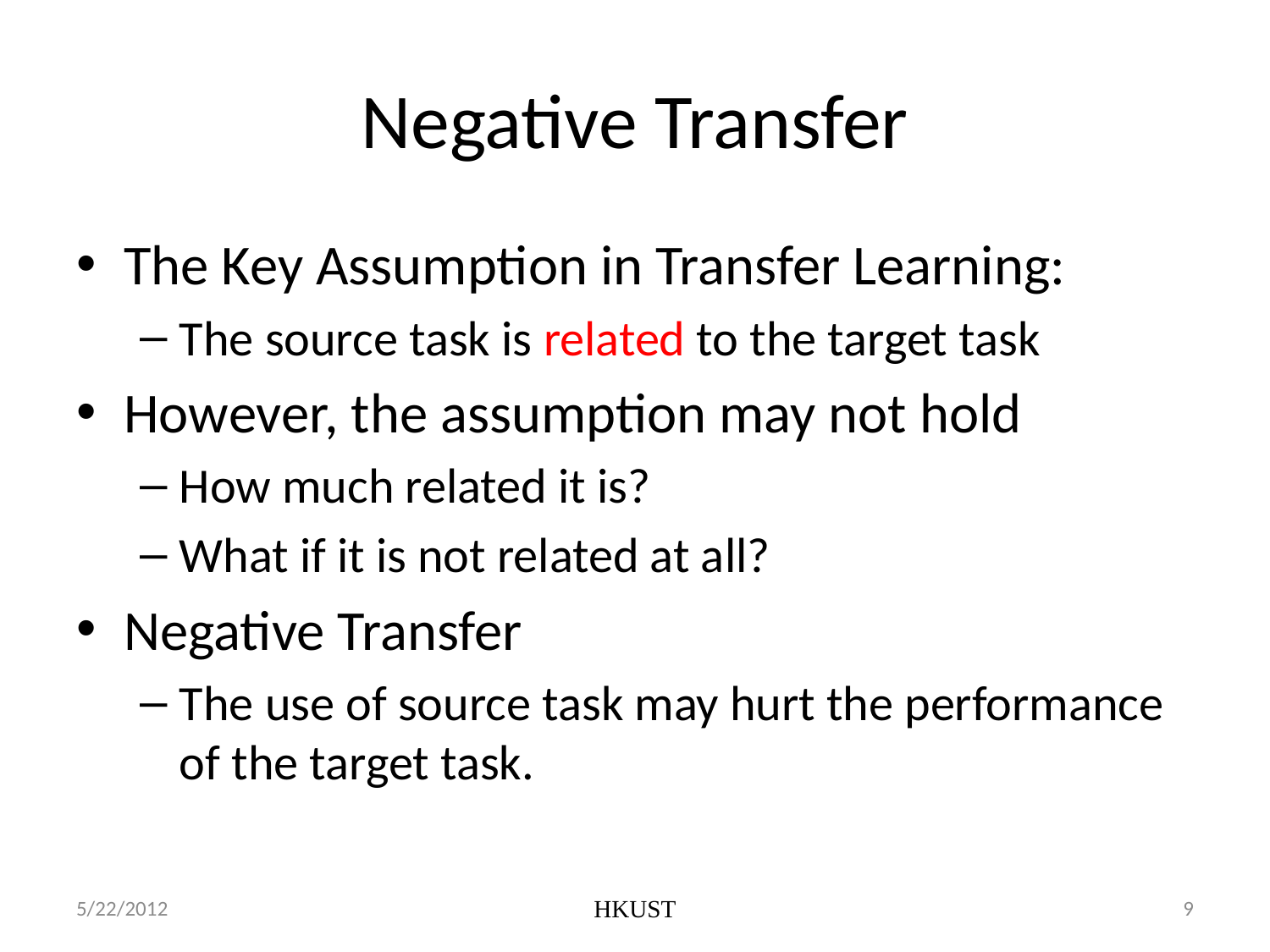

# Negative Transfer
The Key Assumption in Transfer Learning:
The source task is related to the target task
However, the assumption may not hold
How much related it is?
What if it is not related at all?
Negative Transfer
The use of source task may hurt the performance of the target task.
5/22/2012
HKUST
9